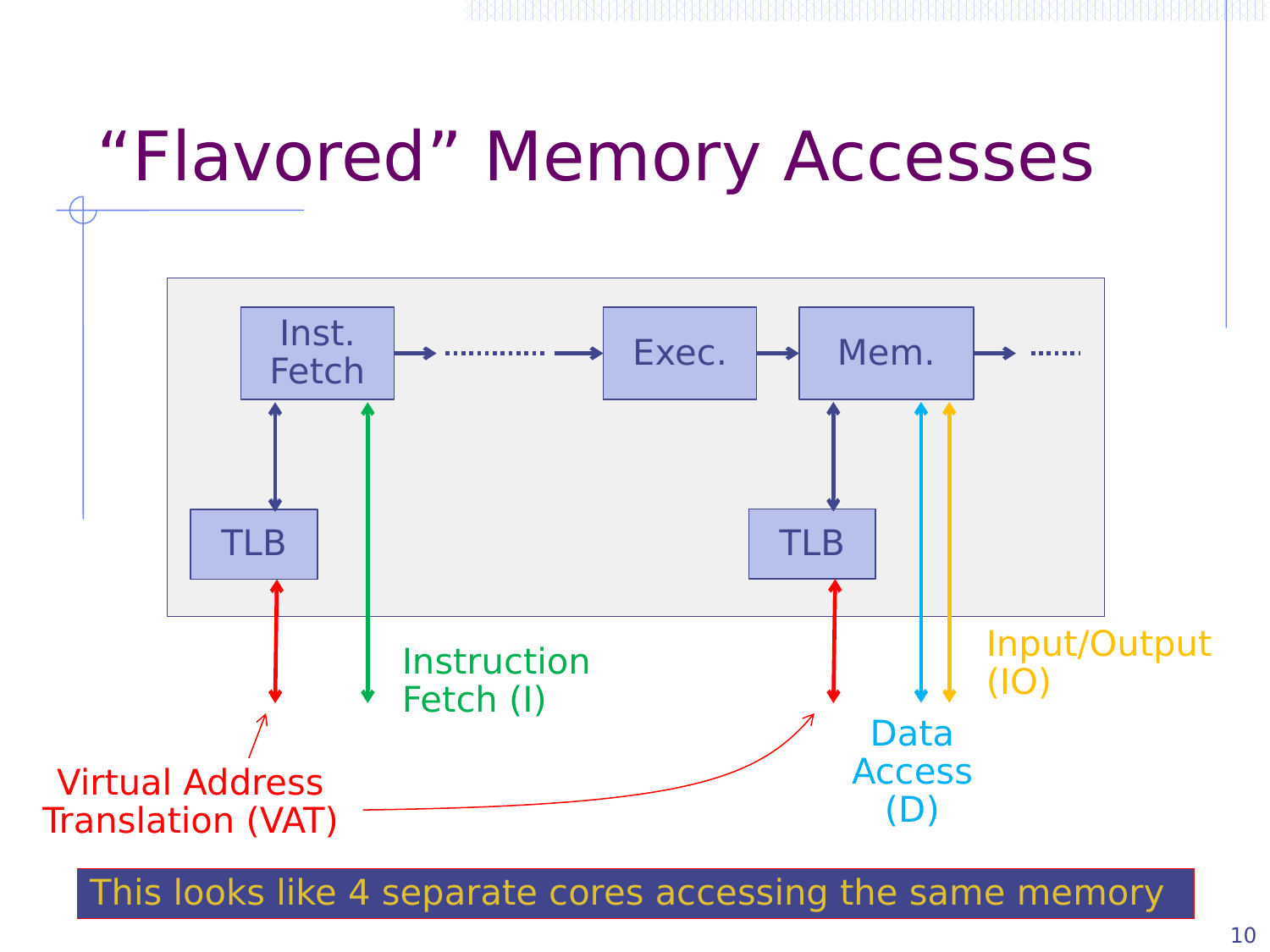

# “Flavored” Memory Accesses

Inst. Fetch
Exec.
Mem.
Data Access (D)
Input/Output (IO)
Instruction Fetch (I)
TLB
TLB

Virtual Address Translation (VAT)
This looks like 4 separate cores accessing the same memory
10